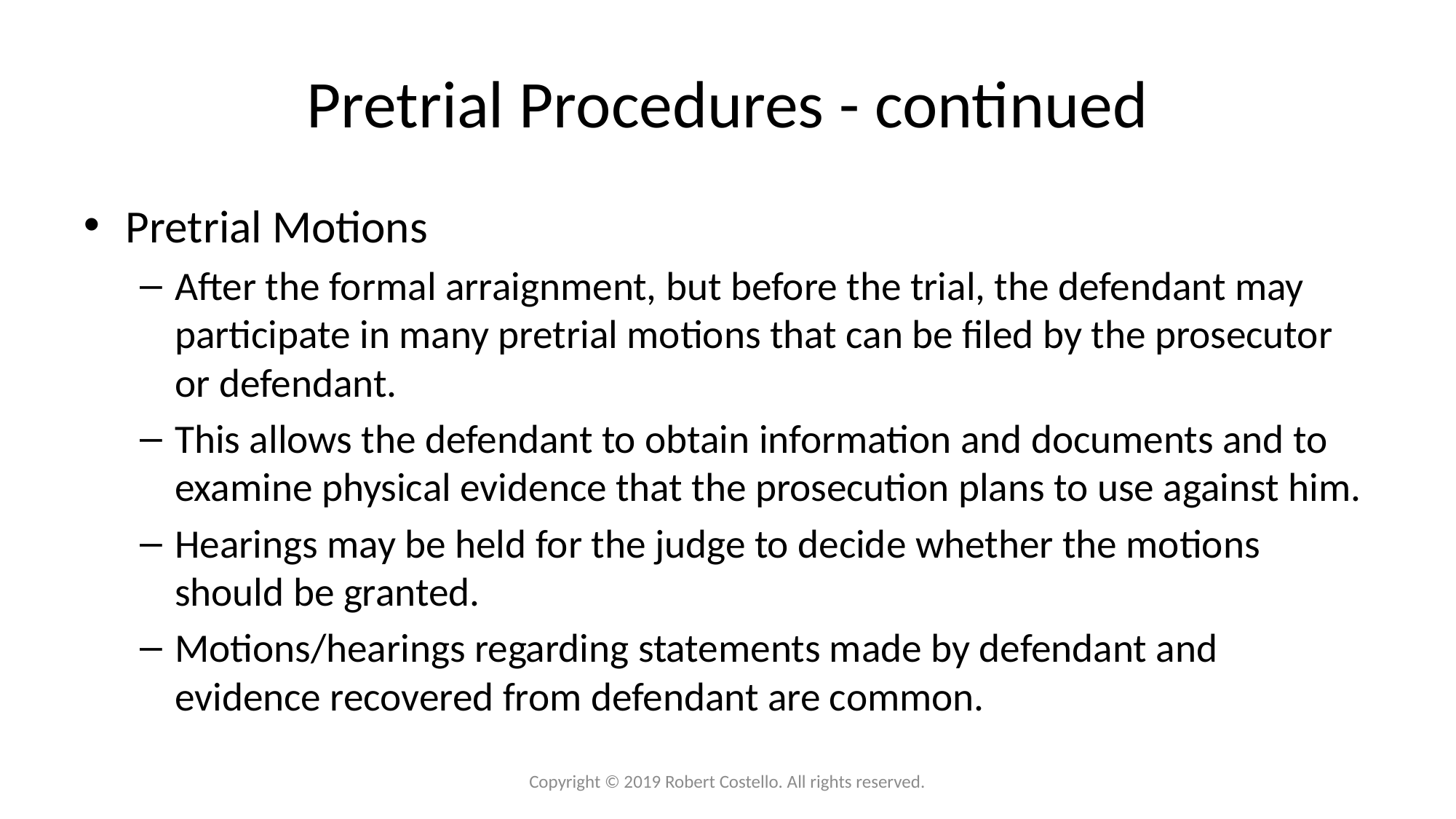

# Pretrial Procedures - continued
Pretrial Motions
After the formal arraignment, but before the trial, the defendant may participate in many pretrial motions that can be filed by the prosecutor or defendant.
This allows the defendant to obtain information and documents and to examine physical evidence that the prosecution plans to use against him.
Hearings may be held for the judge to decide whether the motions should be granted.
Motions/hearings regarding statements made by defendant and evidence recovered from defendant are common.
Copyright © 2019 Robert Costello. All rights reserved.